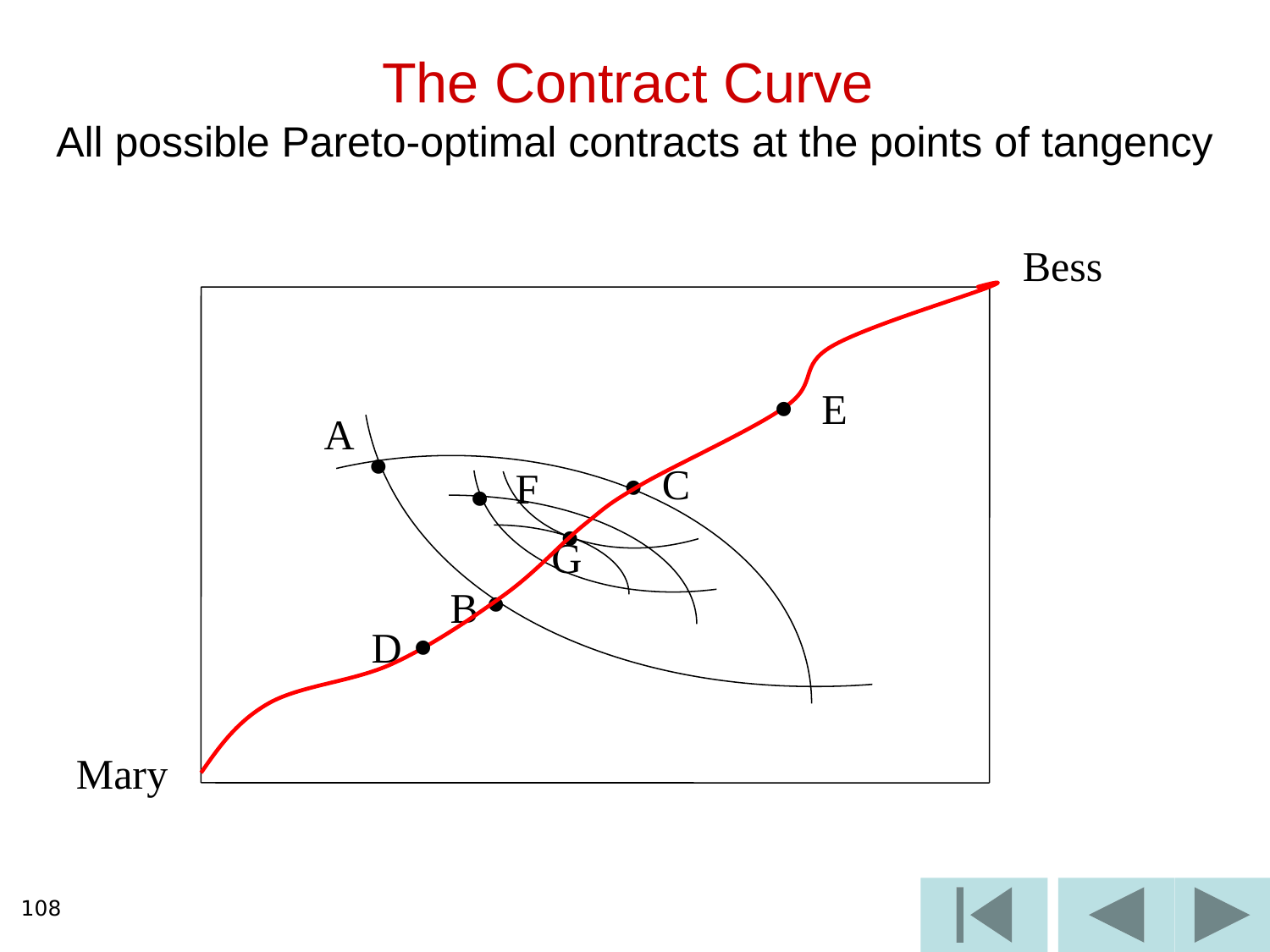

# The Contract Curve All possible Pareto-optimal contracts at the points of tangency
Bess

•
E
A
•

C
•

F
•

•

G
•
B
D
•
Mary

108